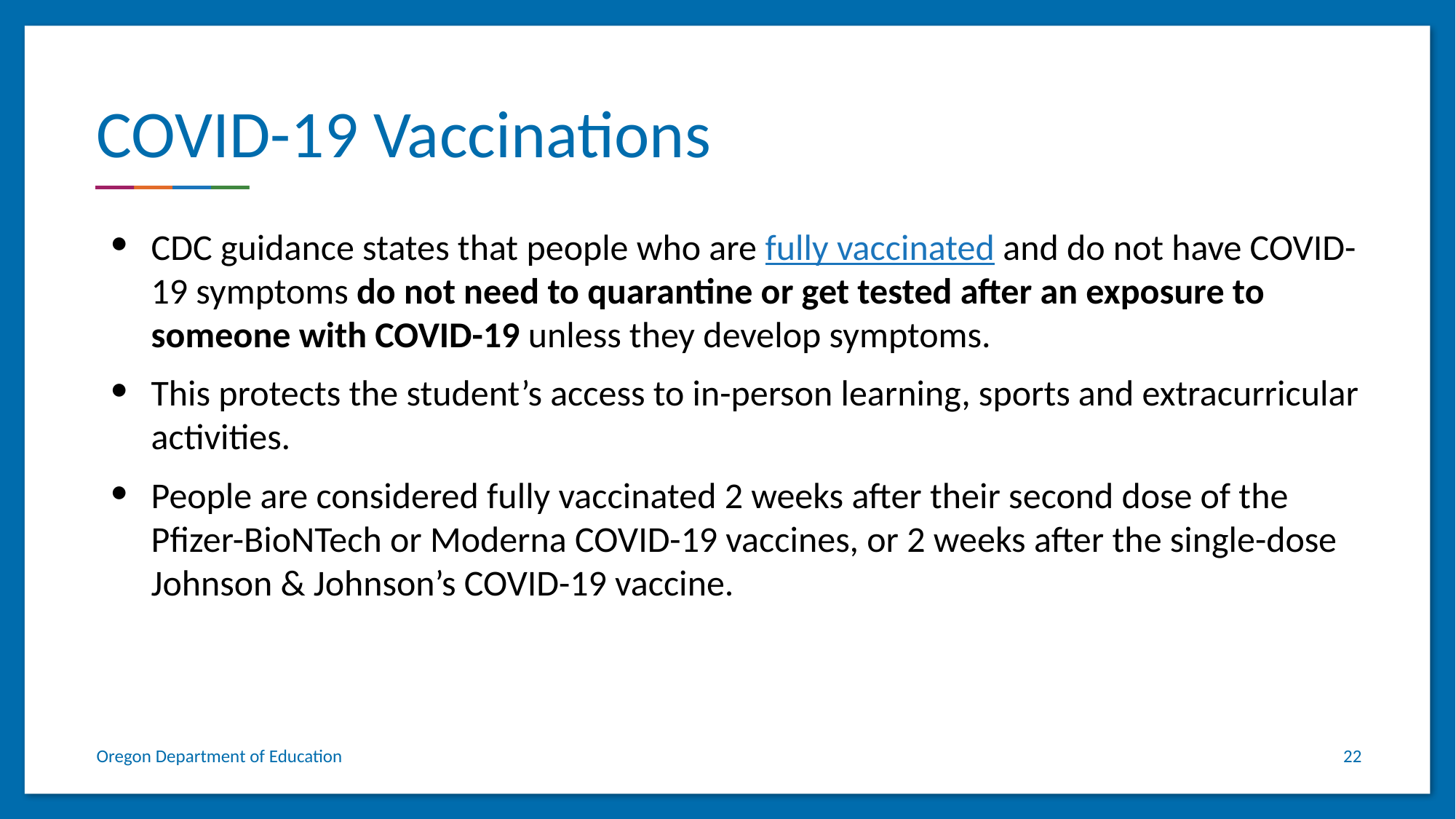

# COVID-19 Vaccinations
CDC guidance states that people who are fully vaccinated and do not have COVID-19 symptoms do not need to quarantine or get tested after an exposure to someone with COVID-19 unless they develop symptoms.
This protects the student’s access to in-person learning, sports and extracurricular activities.
People are considered fully vaccinated 2 weeks after their second dose of the Pfizer-BioNTech or Moderna COVID-19 vaccines, or 2 weeks after the single-dose Johnson & Johnson’s COVID-19 vaccine.
Oregon Department of Education
22